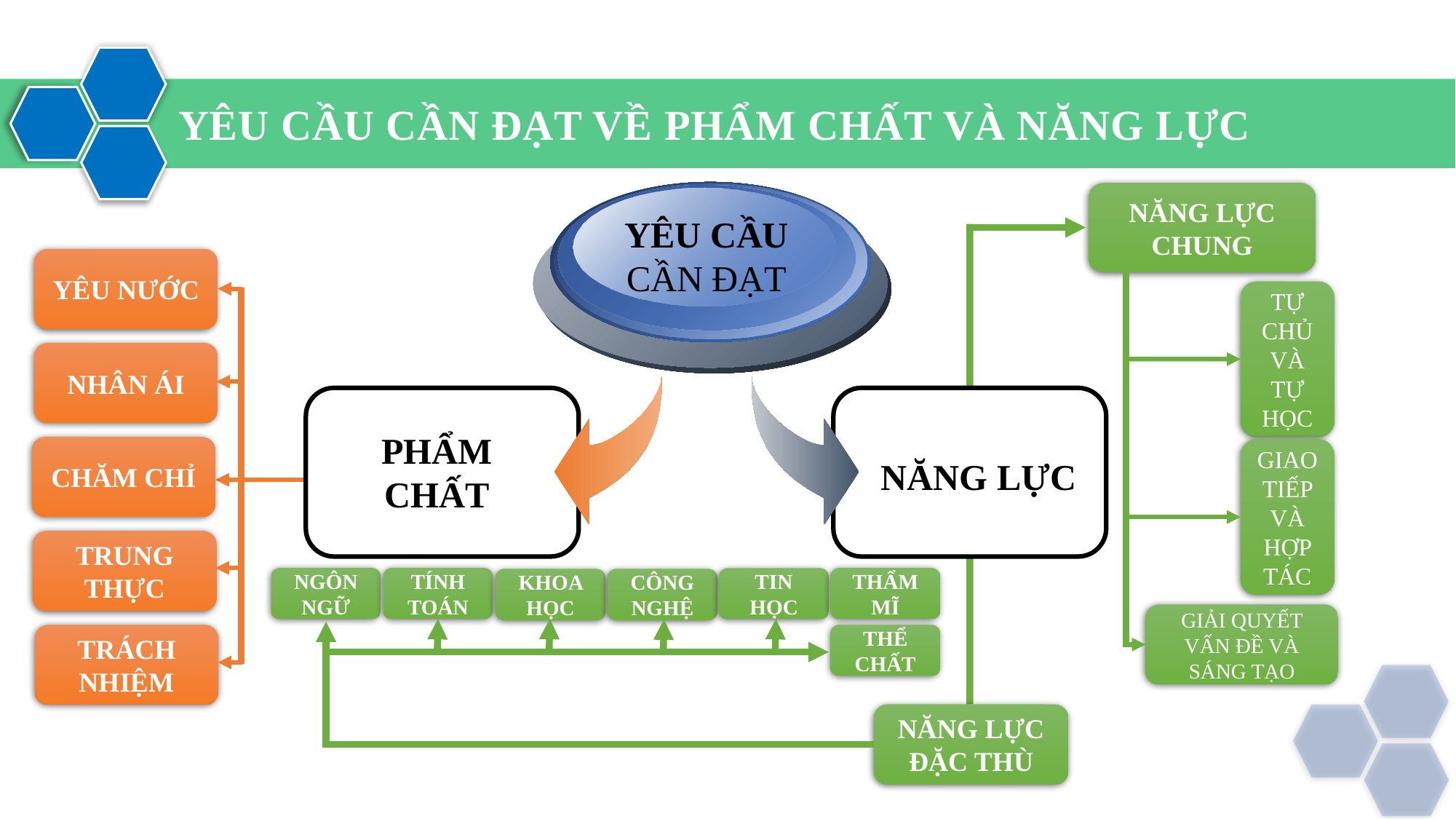

YÊU CẦU CẦN ĐẠT VỀ PHẨM CHẤT VÀ NĂNG LỰC

NĂNG LỰC CHUNG
YÊU CẦU
CẦN ĐẠT
YÊU NƯỚC
TỰ CHỦ VÀ TỰ HỌC
NHÂN ÁI

PHẨM CHẤT
CHĂM CHỈ
GIAO TIẾP VÀ HỢP TÁC
NĂNG LỰC
TRUNG THỰC
NGÔN NGỮ
TÍNH TOÁN
THẨM MĨ
TIN HỌC
KHOA HỌC
CÔNG NGHỆ
GIẢI QUYẾT VẤN ĐỀ VÀ SÁNG TẠO
TRÁCH NHIỆM
THỂ CHẤT

NĂNG LỰC ĐẶC THÙ